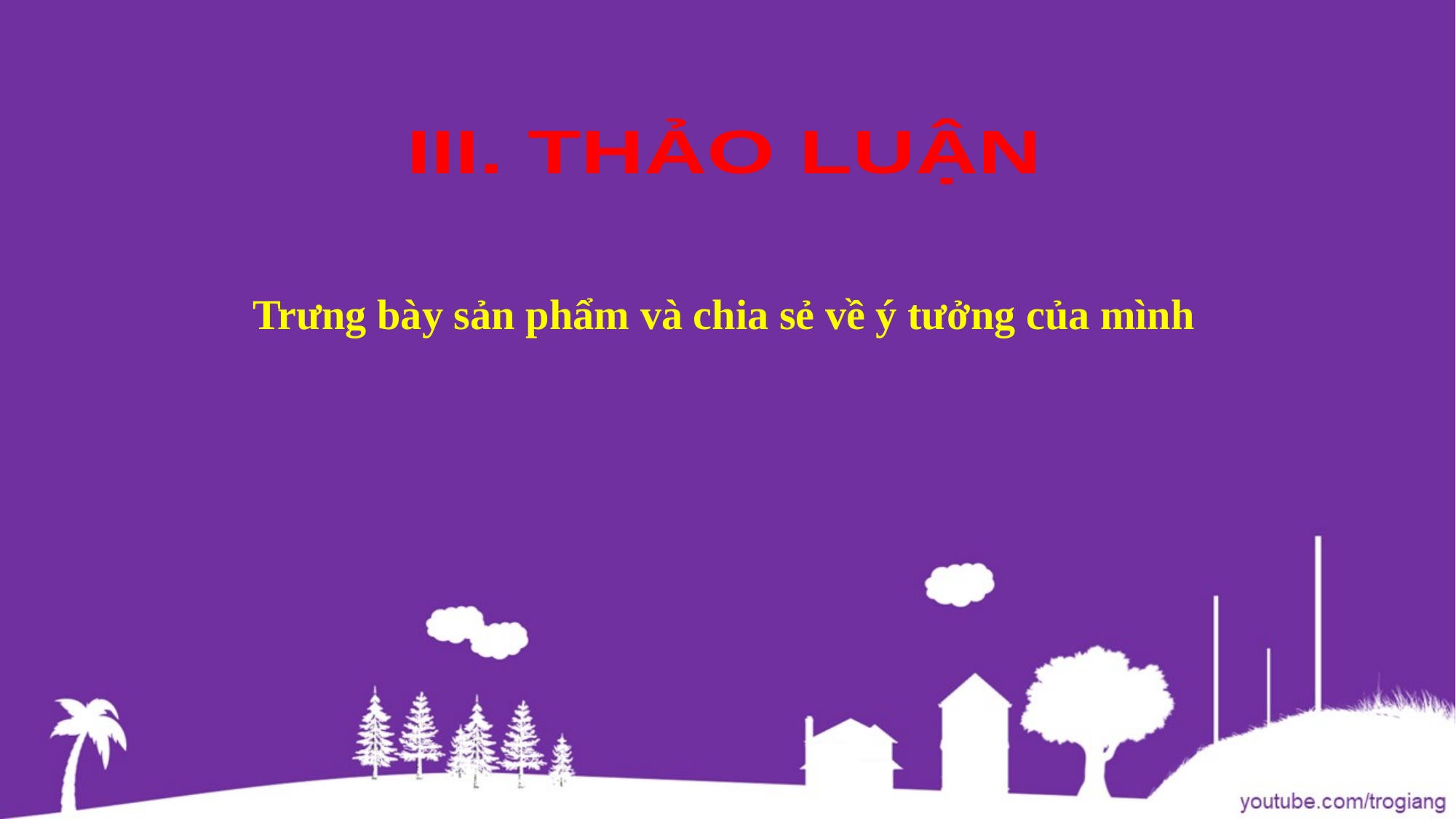

III. THẢO LUẬN
Trưng bày sản phẩm và chia sẻ về ý tưởng của mình